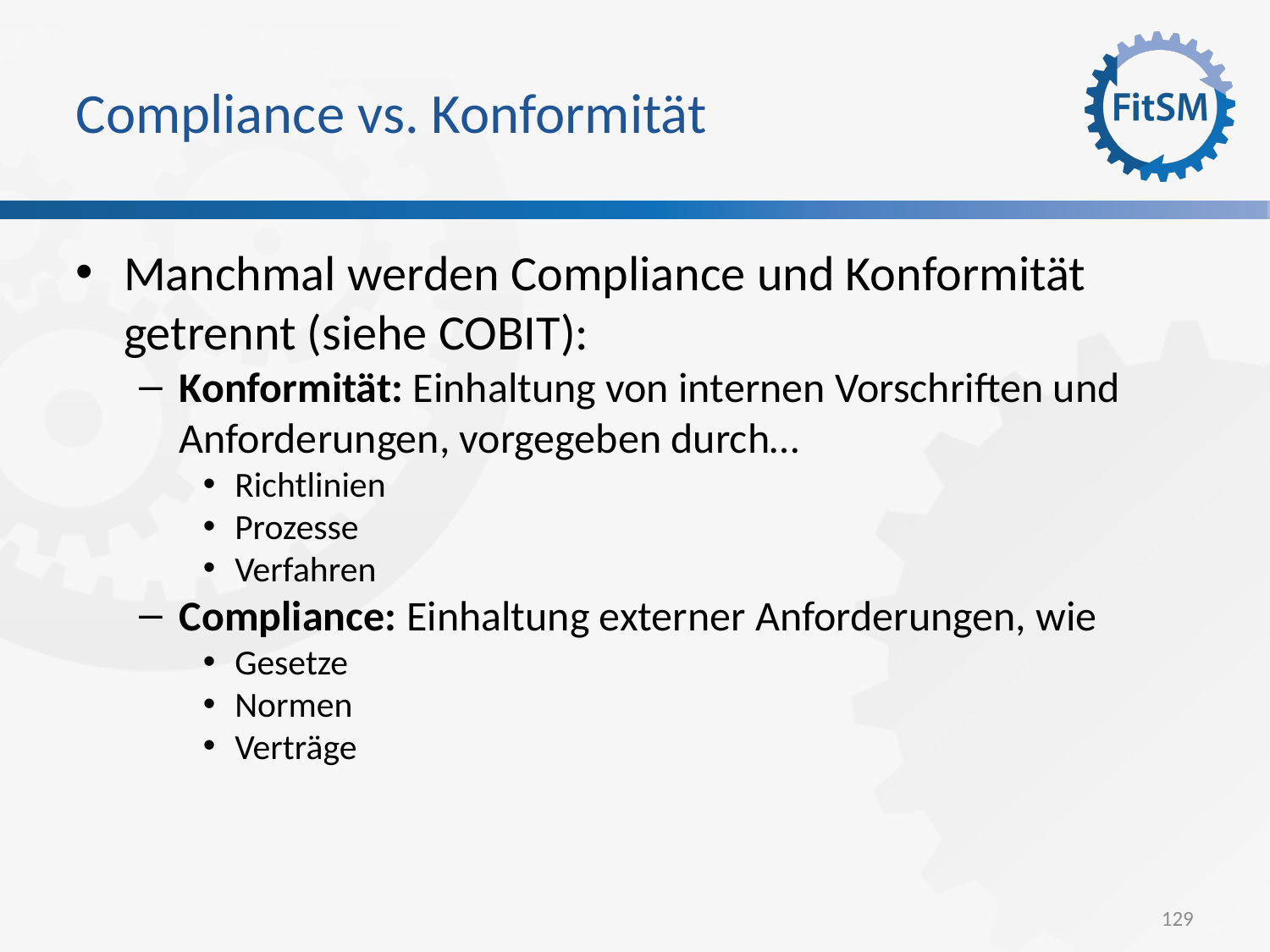

Compliance vs. Konformität
Manchmal werden Compliance und Konformität getrennt (siehe COBIT):
Konformität: Einhaltung von internen Vorschriften und Anforderungen, vorgegeben durch…
Richtlinien
Prozesse
Verfahren
Compliance: Einhaltung externer Anforderungen, wie
Gesetze
Normen
Verträge
129